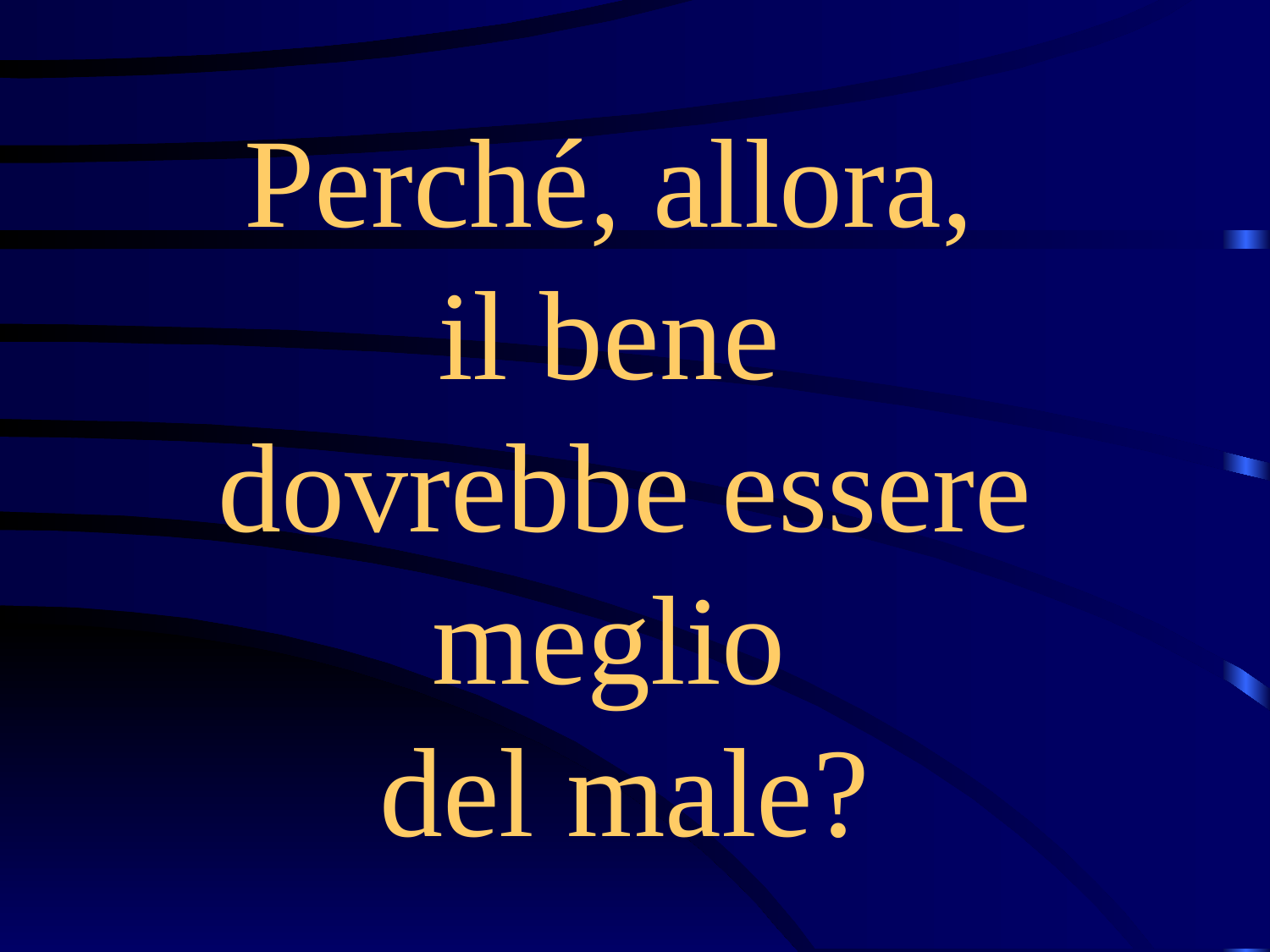

# Perché, allora, il bene dovrebbe essere meglio del male?